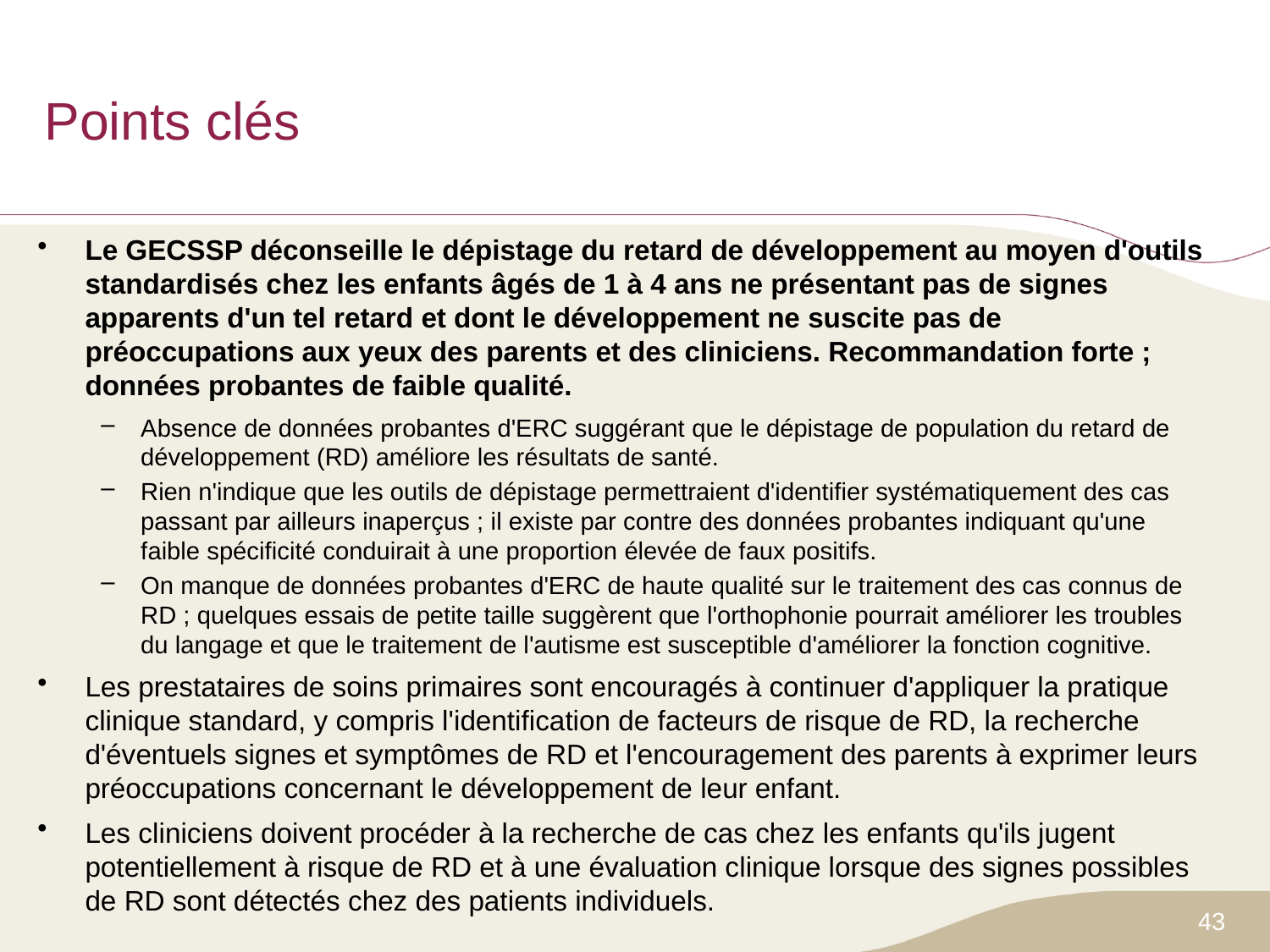

# Points clés
Le GECSSP déconseille le dépistage du retard de développement au moyen d'outils standardisés chez les enfants âgés de 1 à 4 ans ne présentant pas de signes apparents d'un tel retard et dont le développement ne suscite pas de préoccupations aux yeux des parents et des cliniciens. Recommandation forte ; données probantes de faible qualité.
Absence de données probantes d'ERC suggérant que le dépistage de population du retard de développement (RD) améliore les résultats de santé.
Rien n'indique que les outils de dépistage permettraient d'identifier systématiquement des cas passant par ailleurs inaperçus ; il existe par contre des données probantes indiquant qu'une faible spécificité conduirait à une proportion élevée de faux positifs.
On manque de données probantes d'ERC de haute qualité sur le traitement des cas connus de RD ; quelques essais de petite taille suggèrent que l'orthophonie pourrait améliorer les troubles du langage et que le traitement de l'autisme est susceptible d'améliorer la fonction cognitive.
Les prestataires de soins primaires sont encouragés à continuer d'appliquer la pratique clinique standard, y compris l'identification de facteurs de risque de RD, la recherche d'éventuels signes et symptômes de RD et l'encouragement des parents à exprimer leurs préoccupations concernant le développement de leur enfant.
Les cliniciens doivent procéder à la recherche de cas chez les enfants qu'ils jugent potentiellement à risque de RD et à une évaluation clinique lorsque des signes possibles de RD sont détectés chez des patients individuels.

43